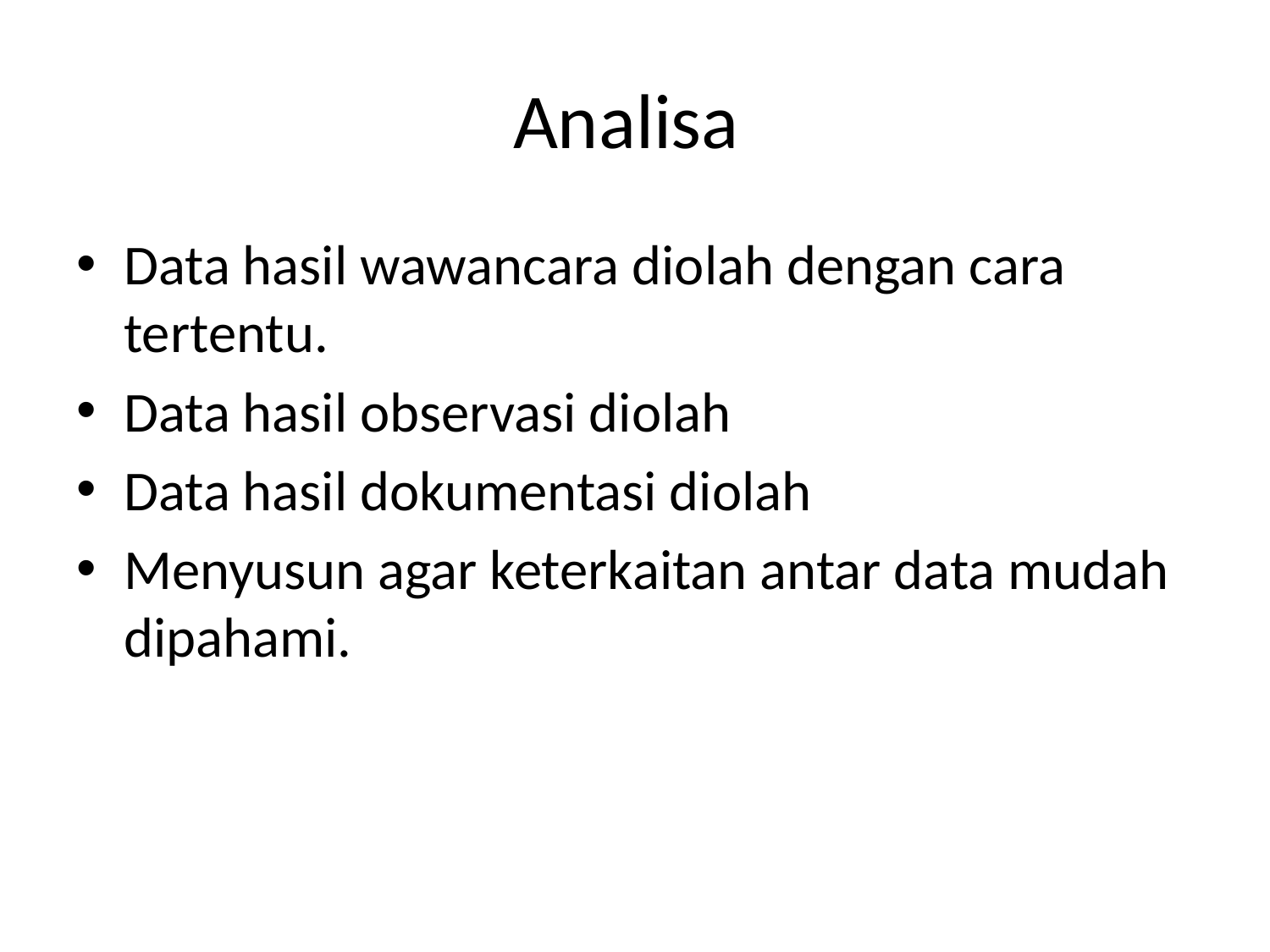

# Analisa
Data hasil wawancara diolah dengan cara tertentu.
Data hasil observasi diolah
Data hasil dokumentasi diolah
Menyusun agar keterkaitan antar data mudah dipahami.